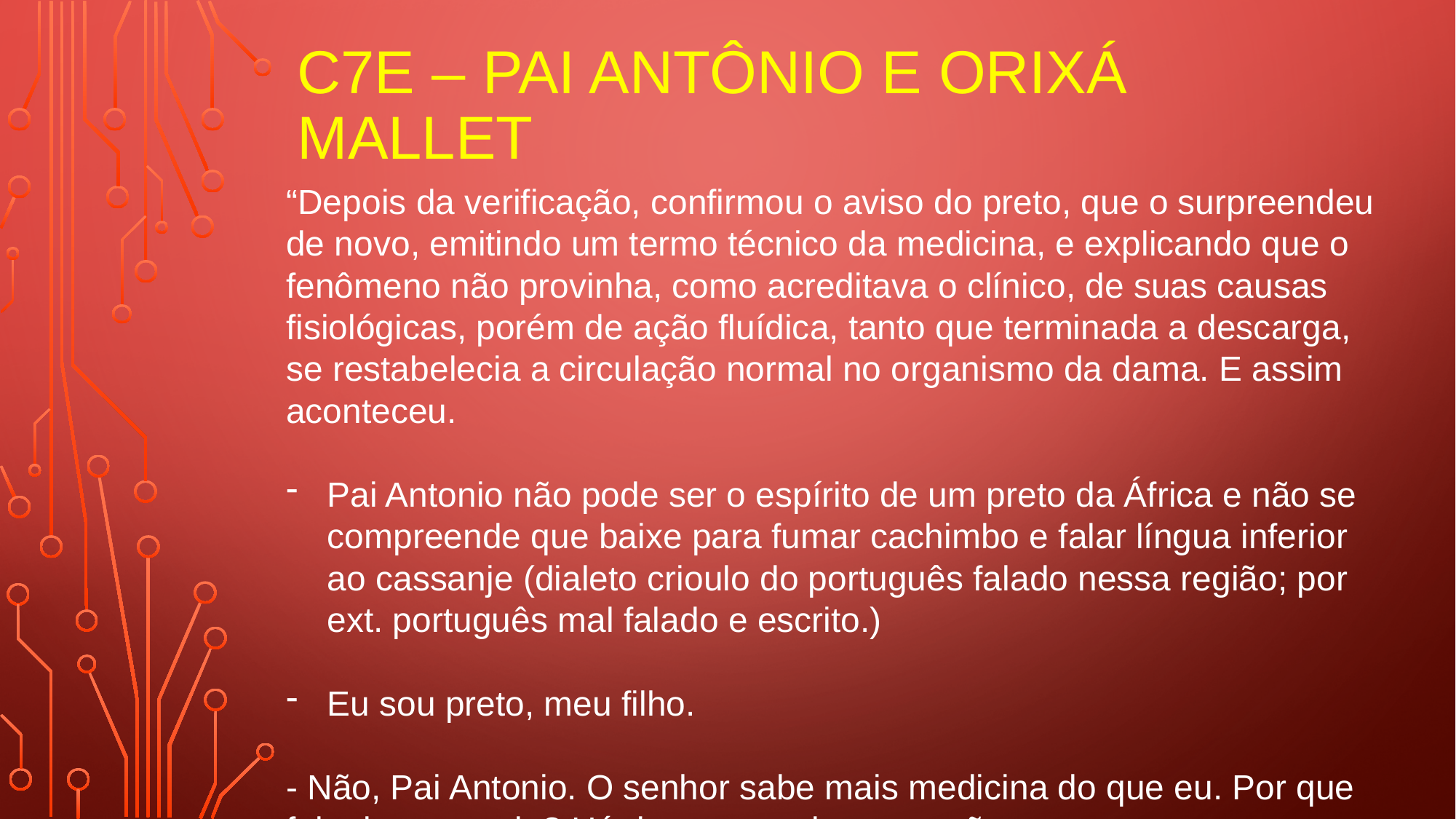

# C7E – Pai Antônio e Orixá mallet
“Depois da verificação, confirmou o aviso do preto, que o surpreendeu de novo, emitindo um termo técnico da medicina, e explicando que o fenômeno não provinha, como acreditava o clínico, de suas causas fisiológicas, porém de ação fluídica, tanto que terminada a descarga, se restabelecia a circulação normal no organismo da dama. E assim aconteceu.

Pai Antonio não pode ser o espírito de um preto da África e não se compreende que baixe para fumar cachimbo e falar língua inferior ao cassanje (dialeto crioulo do português falado nessa região; por ext. português mal falado e escrito.)

Eu sou preto, meu filho.

- Não, Pai Antonio. O senhor sabe mais medicina do que eu. Por que fala desse modo? Há de ser por alguma razão.